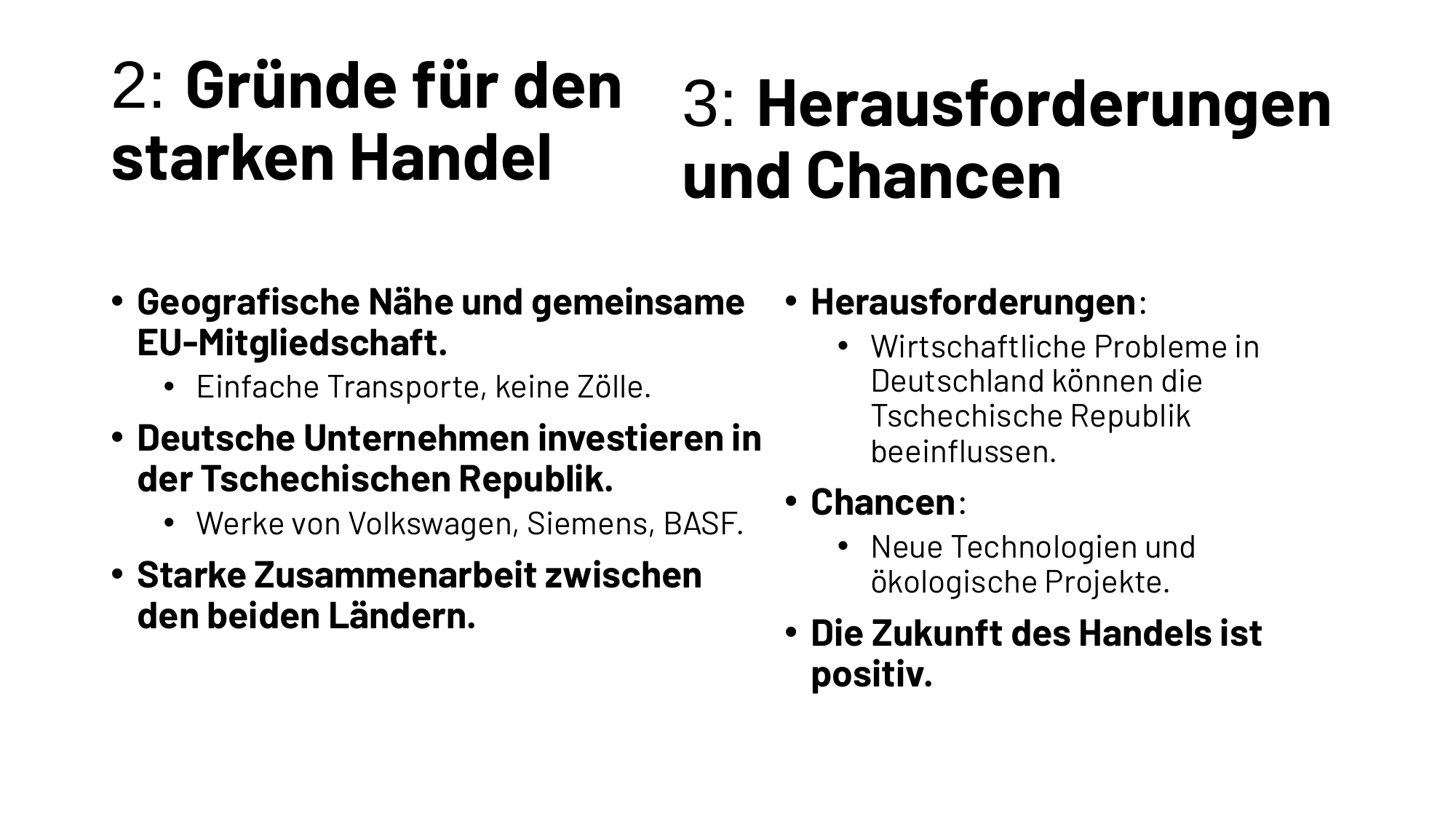

# 2: Gründe für den starken Handel
3: Herausforderungen und Chancen

Geografische Nähe und gemeinsame EU-Mitgliedschaft.
Einfache Transporte, keine Zölle.
Deutsche Unternehmen investieren in der Tschechischen Republik.
Werke von Volkswagen, Siemens, BASF.
Starke Zusammenarbeit zwischen den beiden Ländern.

Herausforderungen:
Wirtschaftliche Probleme in Deutschland können die Tschechische Republik beeinflussen.
Chancen:
Neue Technologien und ökologische Projekte.
Die Zukunft des Handels ist positiv.